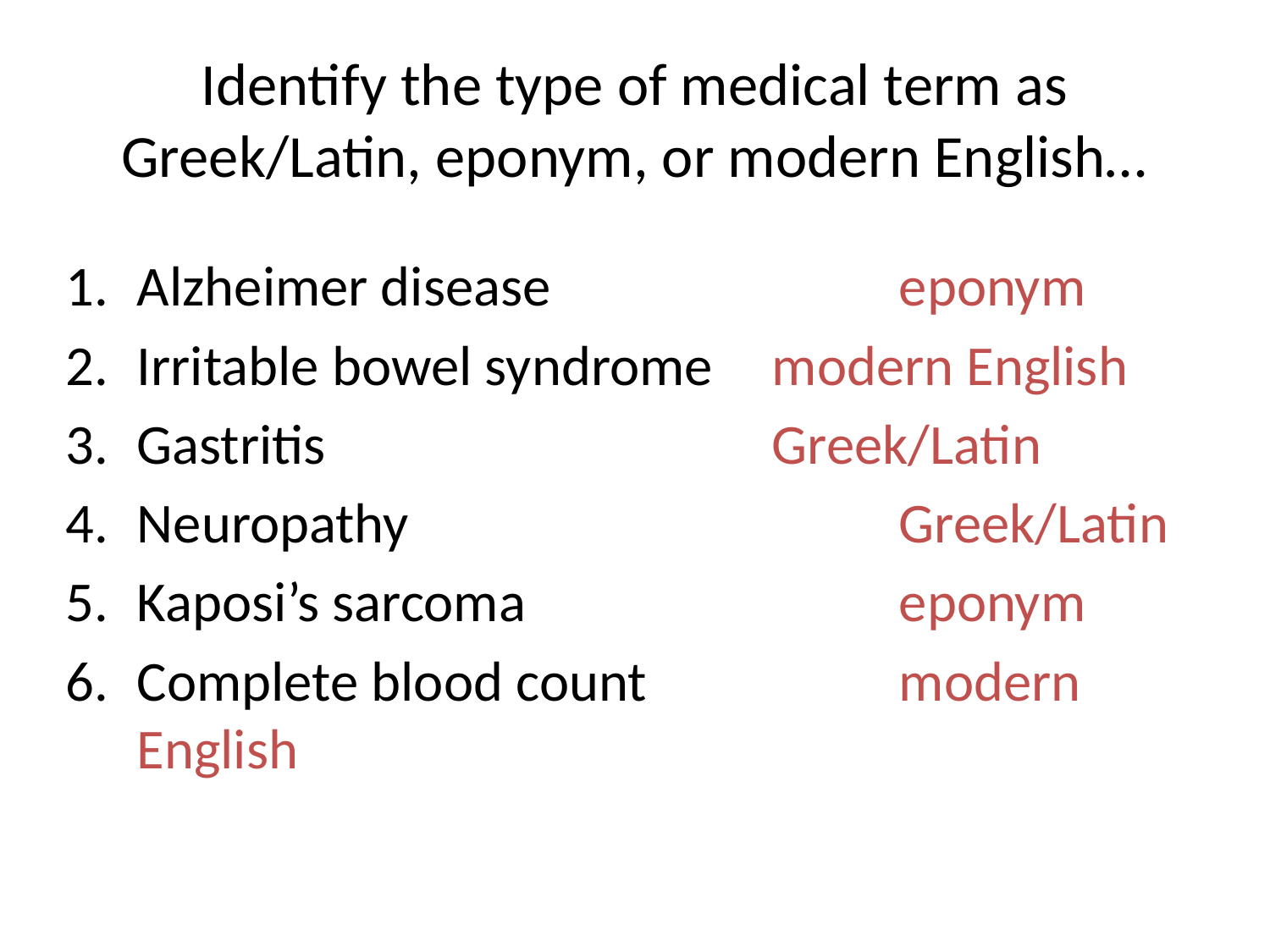

# Identify the type of medical term as Greek/Latin, eponym, or modern English…
Alzheimer disease			eponym
Irritable bowel syndrome	modern English
Gastritis				Greek/Latin
Neuropathy				Greek/Latin
Kaposi’s sarcoma			eponym
Complete blood count		modern English